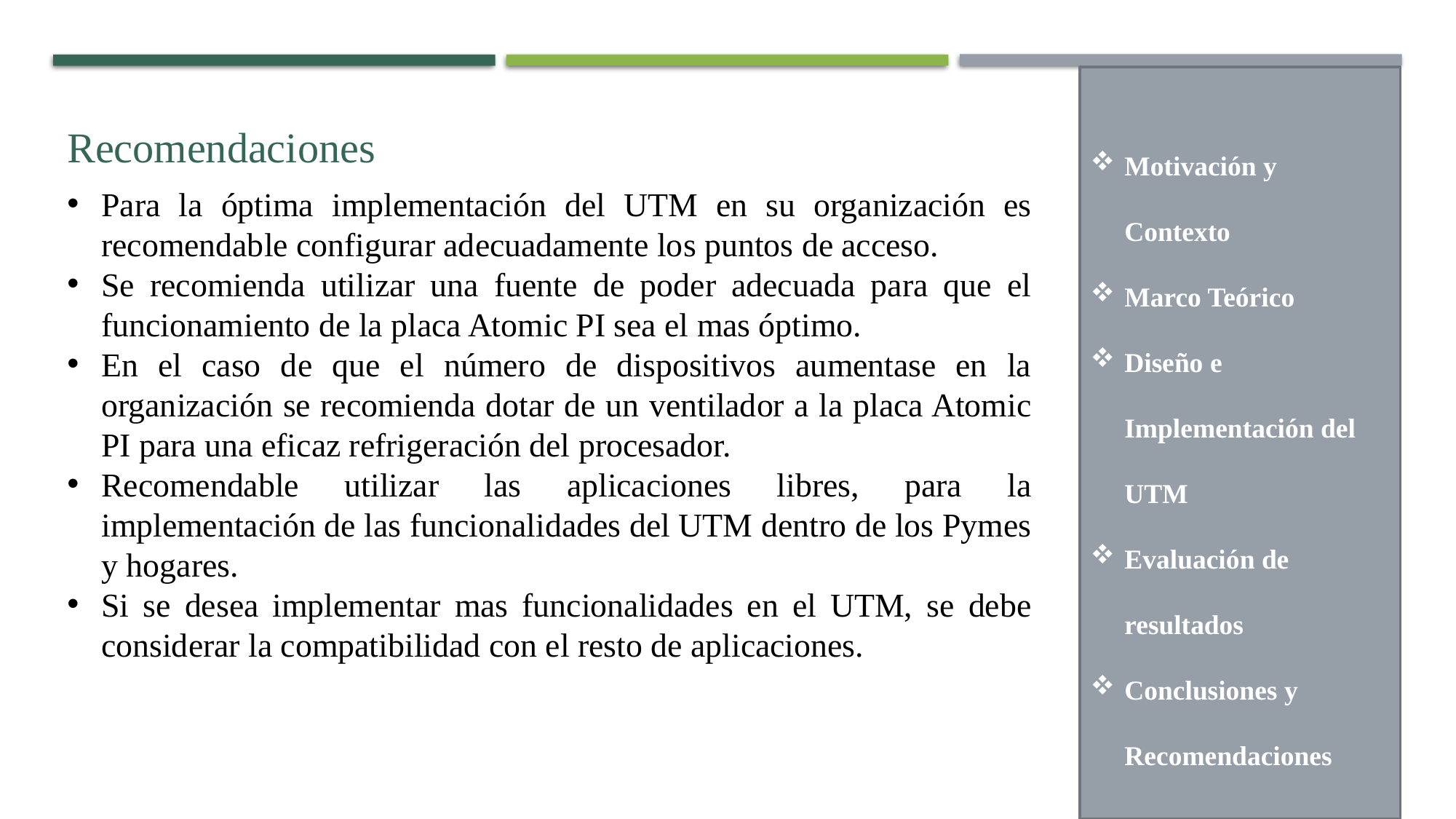

Motivación y Contexto
Marco Teórico
Diseño e Implementación del UTM
Evaluación de resultados
Conclusiones y Recomendaciones
Recomendaciones
Para la óptima implementación del UTM en su organización es recomendable configurar adecuadamente los puntos de acceso.
Se recomienda utilizar una fuente de poder adecuada para que el funcionamiento de la placa Atomic PI sea el mas óptimo.
En el caso de que el número de dispositivos aumentase en la organización se recomienda dotar de un ventilador a la placa Atomic PI para una eficaz refrigeración del procesador.
Recomendable utilizar las aplicaciones libres, para la implementación de las funcionalidades del UTM dentro de los Pymes y hogares.
Si se desea implementar mas funcionalidades en el UTM, se debe considerar la compatibilidad con el resto de aplicaciones.